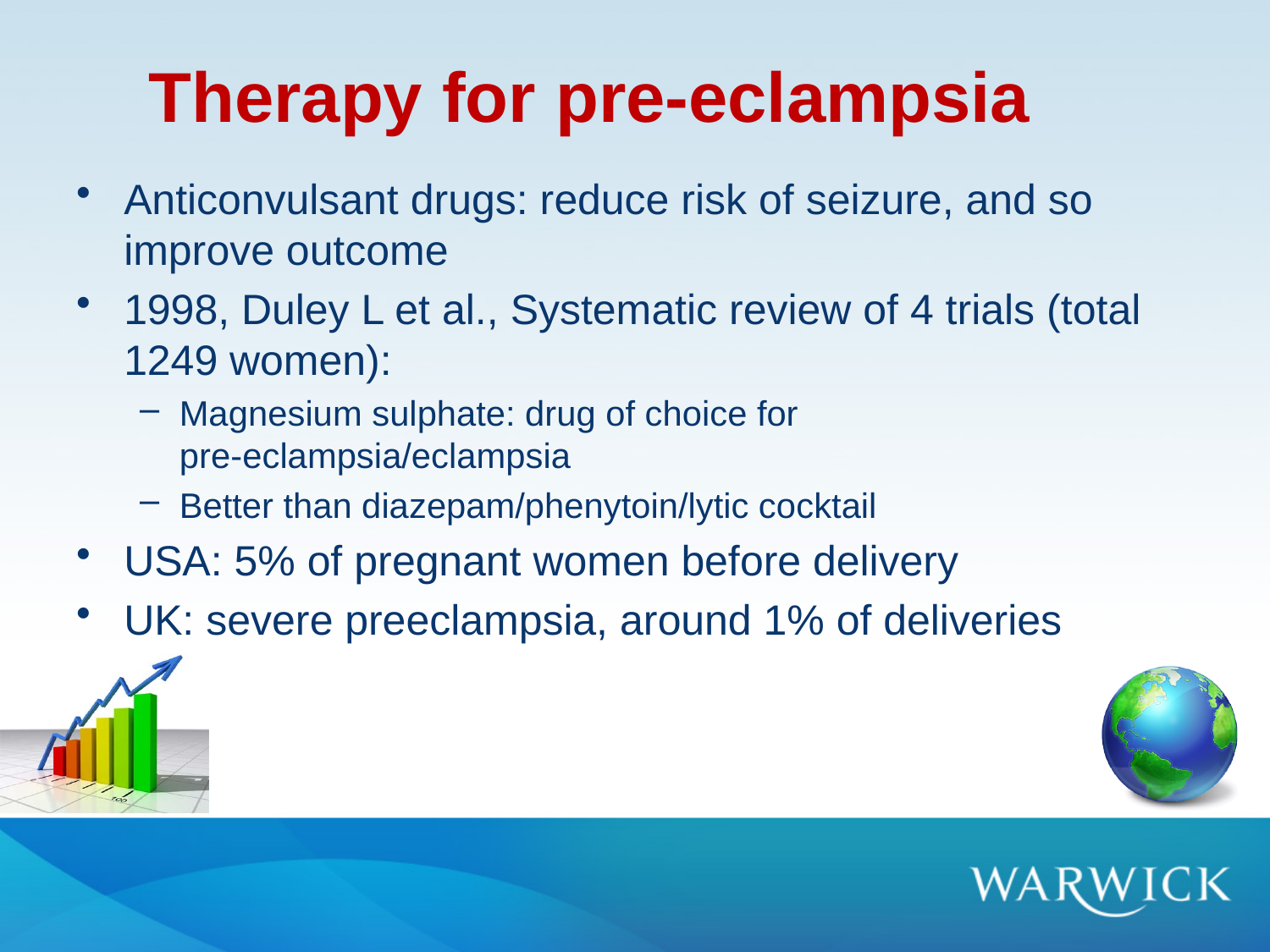

# Therapy for pre-eclampsia
Anticonvulsant drugs: reduce risk of seizure, and so improve outcome
1998, Duley L et al., Systematic review of 4 trials (total 1249 women):
Magnesium sulphate: drug of choice for pre-eclampsia/eclampsia
Better than diazepam/phenytoin/lytic cocktail
USA: 5% of pregnant women before delivery
UK: severe preeclampsia, around 1% of deliveries